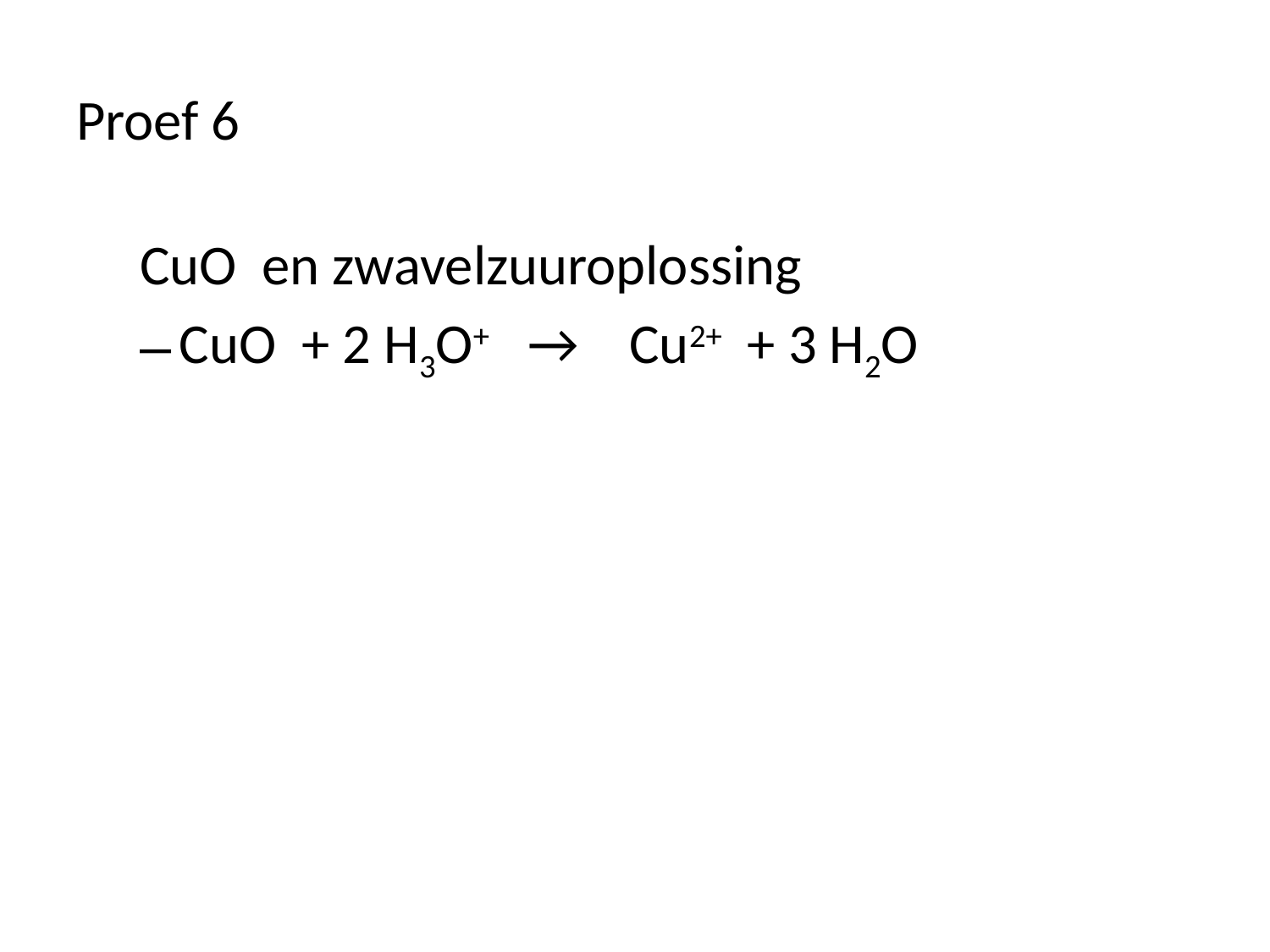

# Proef 6
CuO  en zwavelzuuroplossing
CuO  + 2 H3O+   →    Cu2+  + 3 H2O